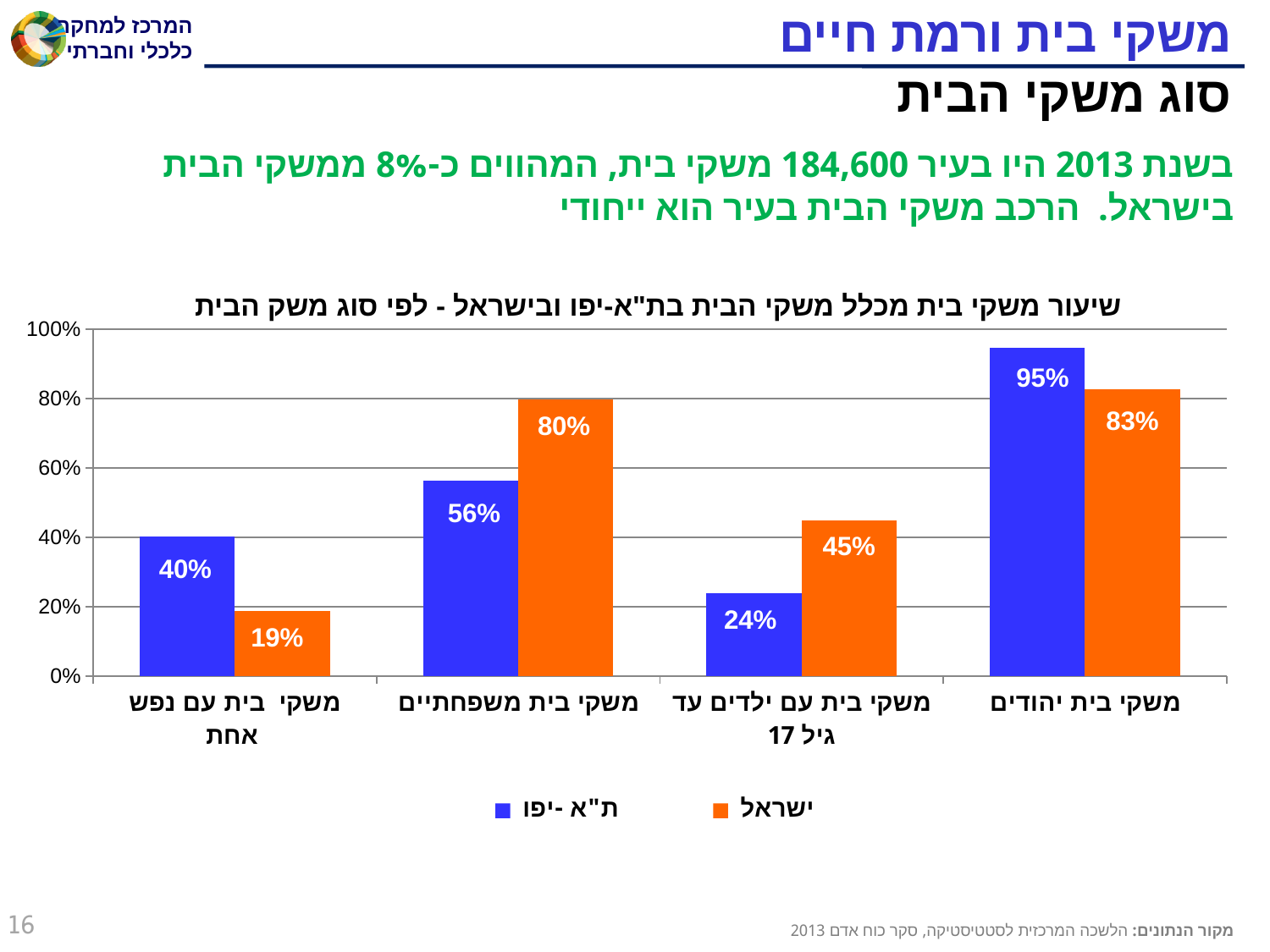

# משקי בית ורמת חיים
סוג משקי הבית
בשנת 2013 היו בעיר 184,600 משקי בית, המהווים כ-8% ממשקי הבית בישראל.  הרכב משקי הבית בעיר הוא ייחודי

שיעור משקי בית מכלל משקי הבית בת"א-יפו ובישראל - לפי סוג משק הבית

### Chart

| Category |  ת"א -יפו |  ישראל |
|---|---|---|
| משקי  בית עם נפש אחת  | 0.402 | 0.187 |
| משקי בית משפחתיים | 0.563 | 0.798 |
| משקי בית עם ילדים עד גיל 17 | 0.239 | 0.45 |
| משקי בית יהודים | 0.947 | 0.828 |
16
מקור הנתונים: הלשכה המרכזית לסטטיסטיקה, סקר כוח אדם 2013